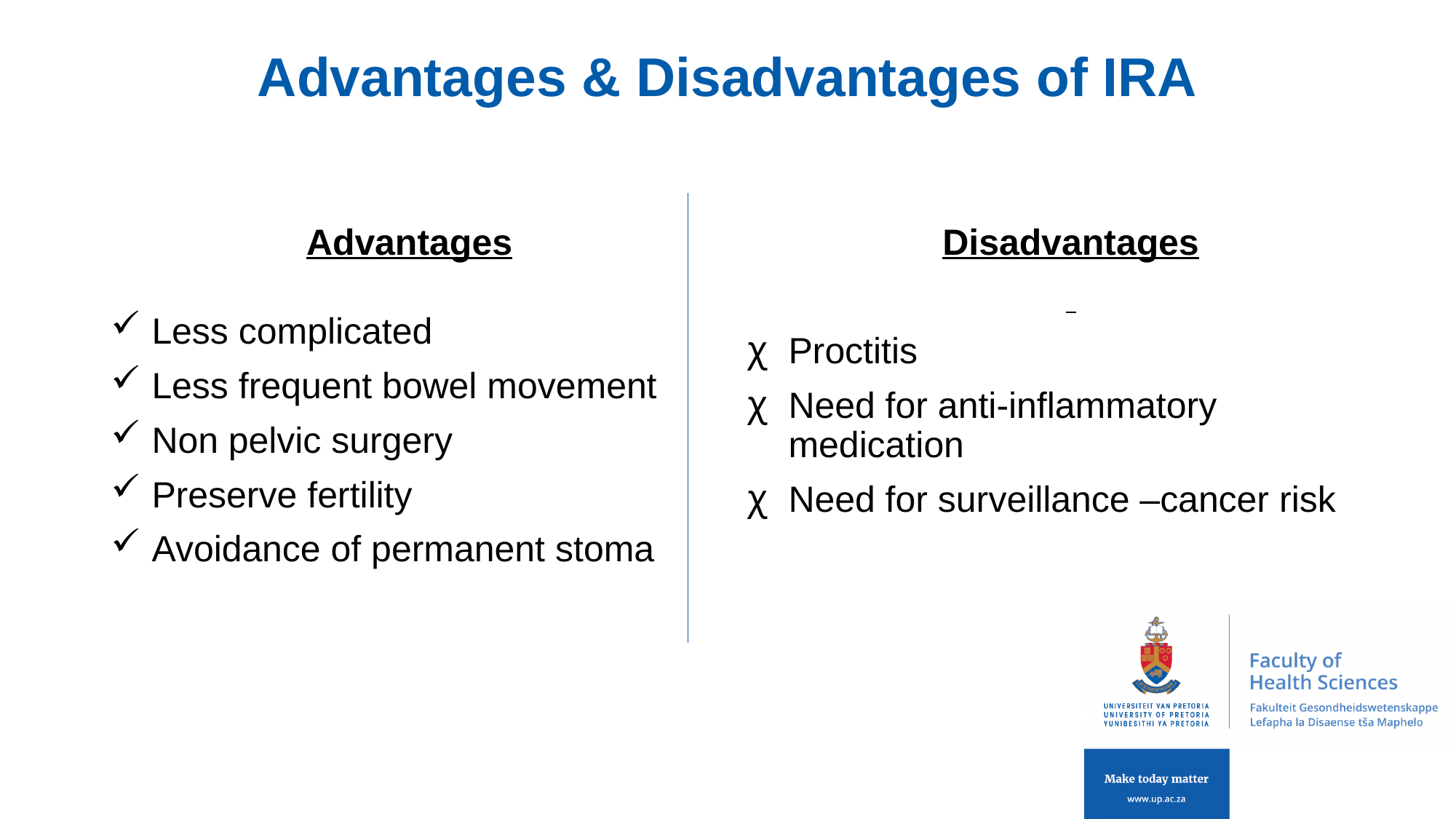

# Advantages & Disadvantages of IRA
Advantages

Less complicated
Less frequent bowel movement
Non pelvic surgery
Preserve fertility
Avoidance of permanent stoma

Disadvantages

Proctitis
Need for anti-inflammatory medication
Need for surveillance –cancer risk